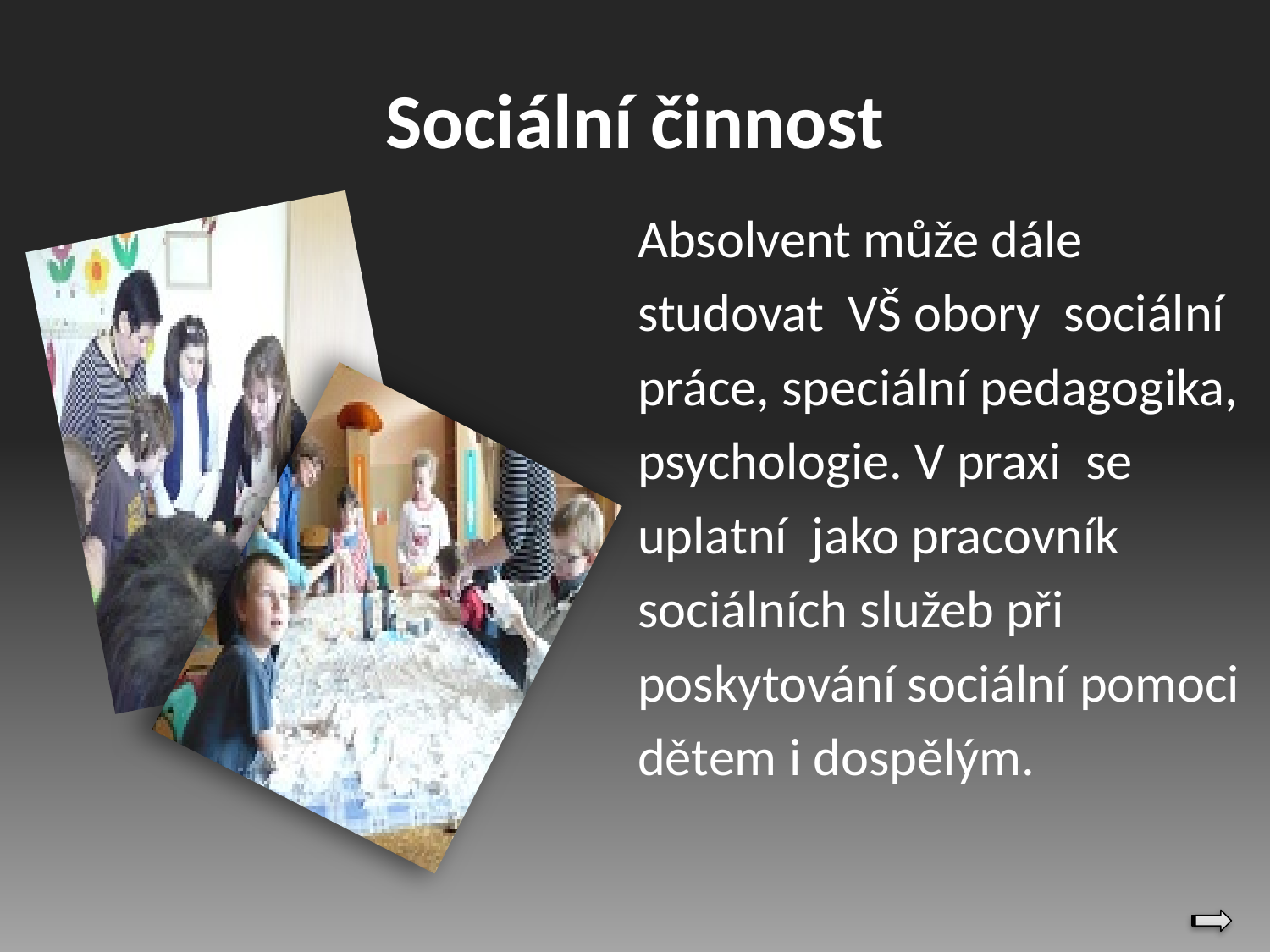

# Sociální činnost
Absolvent může dále
studovat  VŠ obory  sociální
práce, speciální pedagogika,
psychologie. V praxi  se
uplatní  jako pracovník
sociálních služeb při
poskytování sociální pomoci
dětem i dospělým.